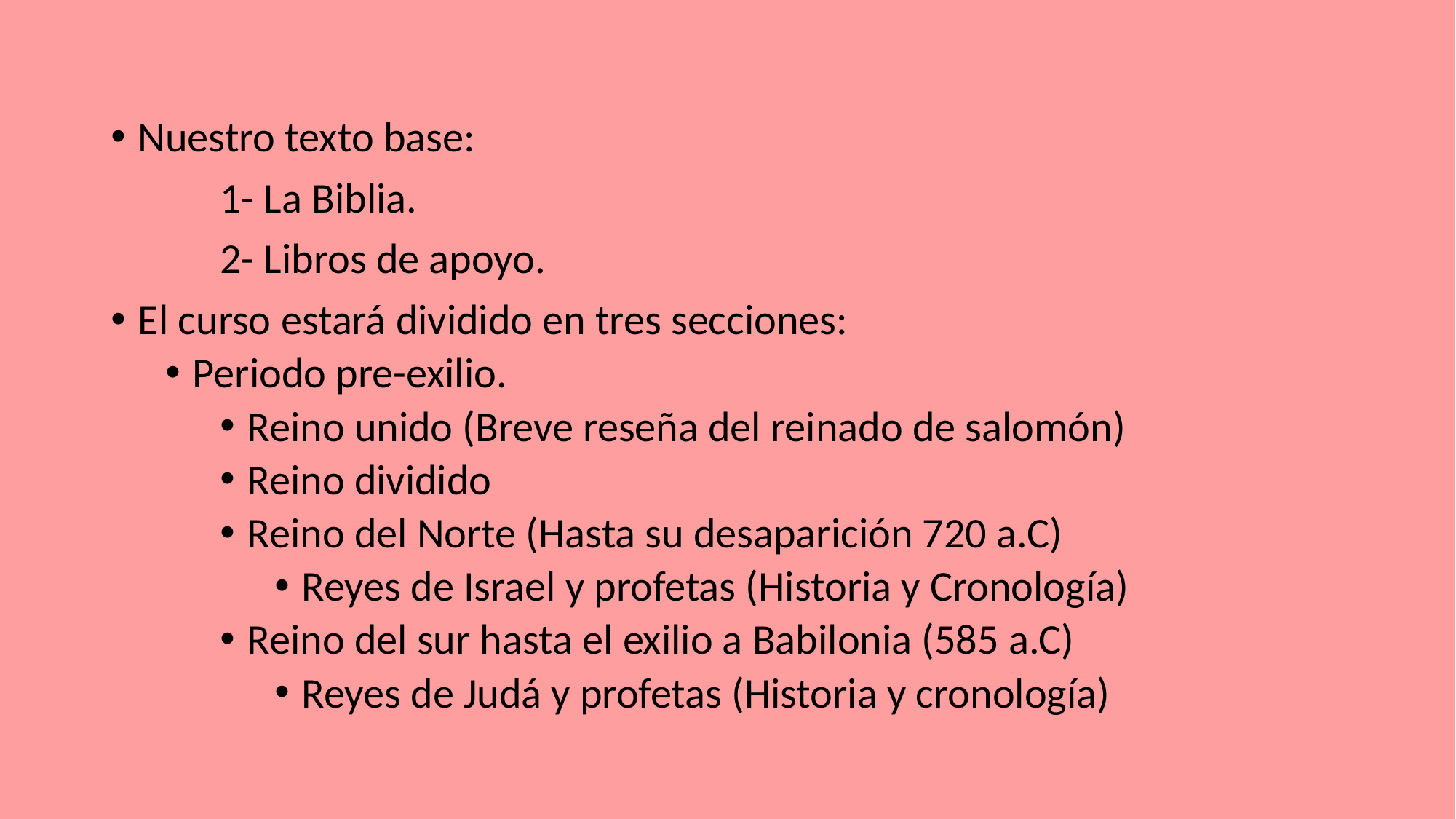

Nuestro texto base:
	1- La Biblia.
	2- Libros de apoyo.
El curso estará dividido en tres secciones:
Periodo pre-exilio.
Reino unido (Breve reseña del reinado de salomón)
Reino dividido
Reino del Norte (Hasta su desaparición 720 a.C)
Reyes de Israel y profetas (Historia y Cronología)
Reino del sur hasta el exilio a Babilonia (585 a.C)
Reyes de Judá y profetas (Historia y cronología)